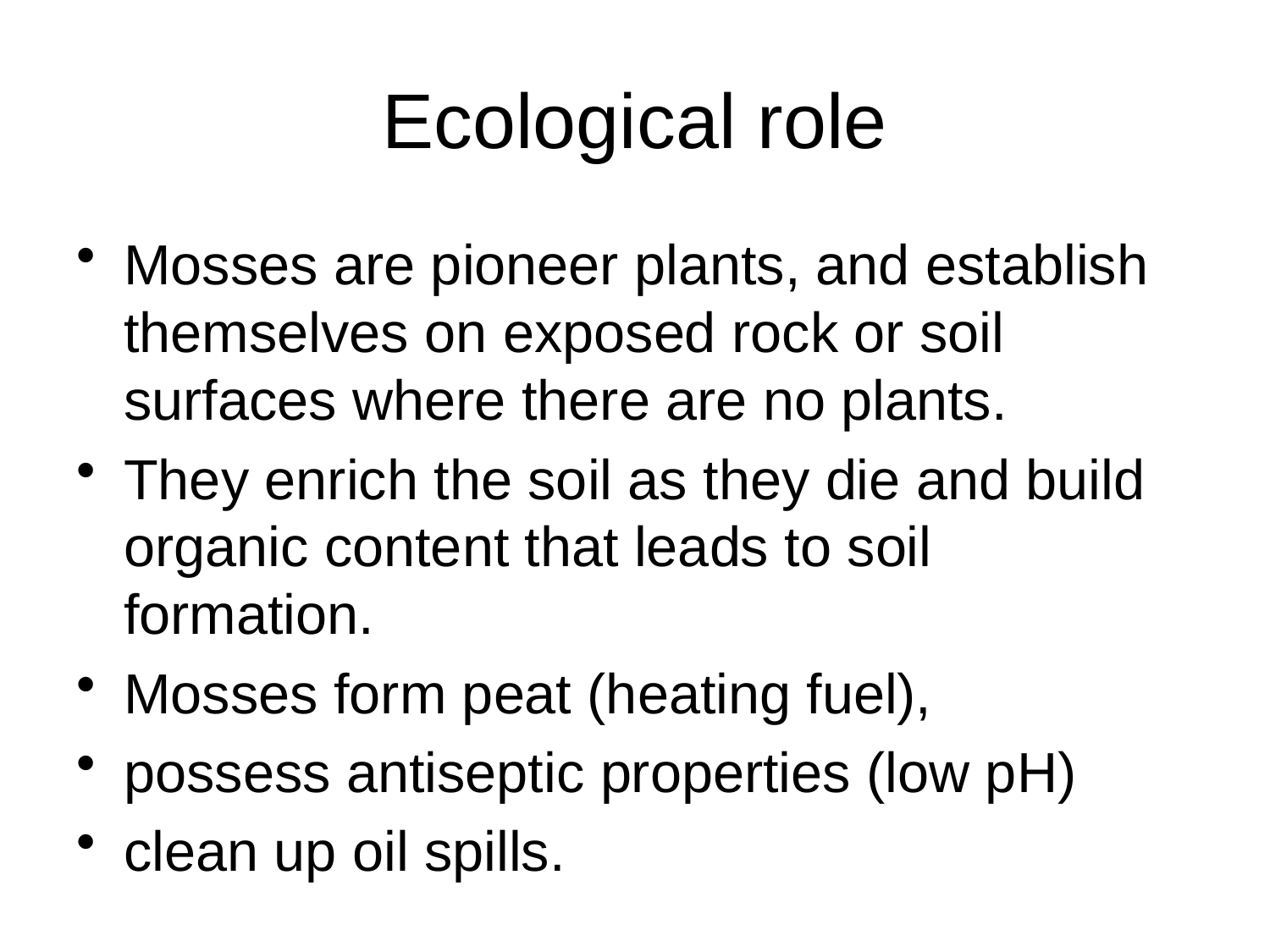

# Ecological role
Mosses are pioneer plants, and establish themselves on exposed rock or soil surfaces where there are no plants.
They enrich the soil as they die and build organic content that leads to soil formation.
Mosses form peat (heating fuel),
possess antiseptic properties (low pH)
clean up oil spills.